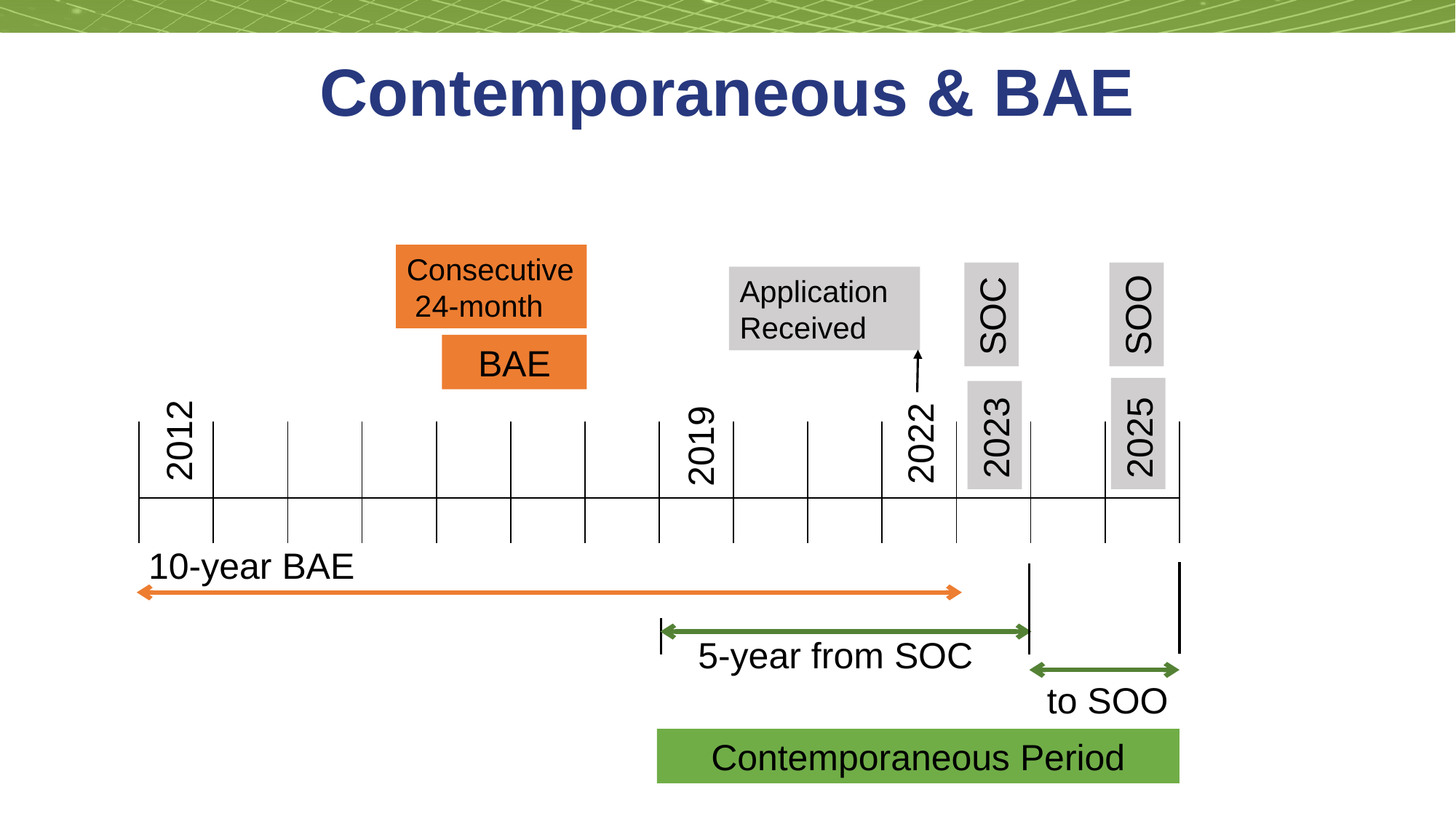

# Contemporaneous & BAE
|  |  |  |  |  |  |  |  |  |  |  |  |  |  |  |  |  |
| --- | --- | --- | --- | --- | --- | --- | --- | --- | --- | --- | --- | --- | --- | --- | --- | --- |
|  |  |  |  |  |  |  |  |  |  |  |  |  |  |  |  |  |
|  |  |  |  |  |  |  |  |  |  |  |  |  |  |  |  |  |
|  |  |  |  |  |  |  |  |  |  |  |  |  |  |  |  |  |
|  |  |  |  |  |  |  |  |  |  |  |  |  |  |  |  |  |
|  |  |  |  |  |  |  |  |  |  |  |  |  |  |  |  |  |
Consecutive  24-month
BAE
SOO
2025
SOC
2023
Application Received
2022
2012
2019
10-year BAE
5-year from SOC
to SOO
Contemporaneous Period